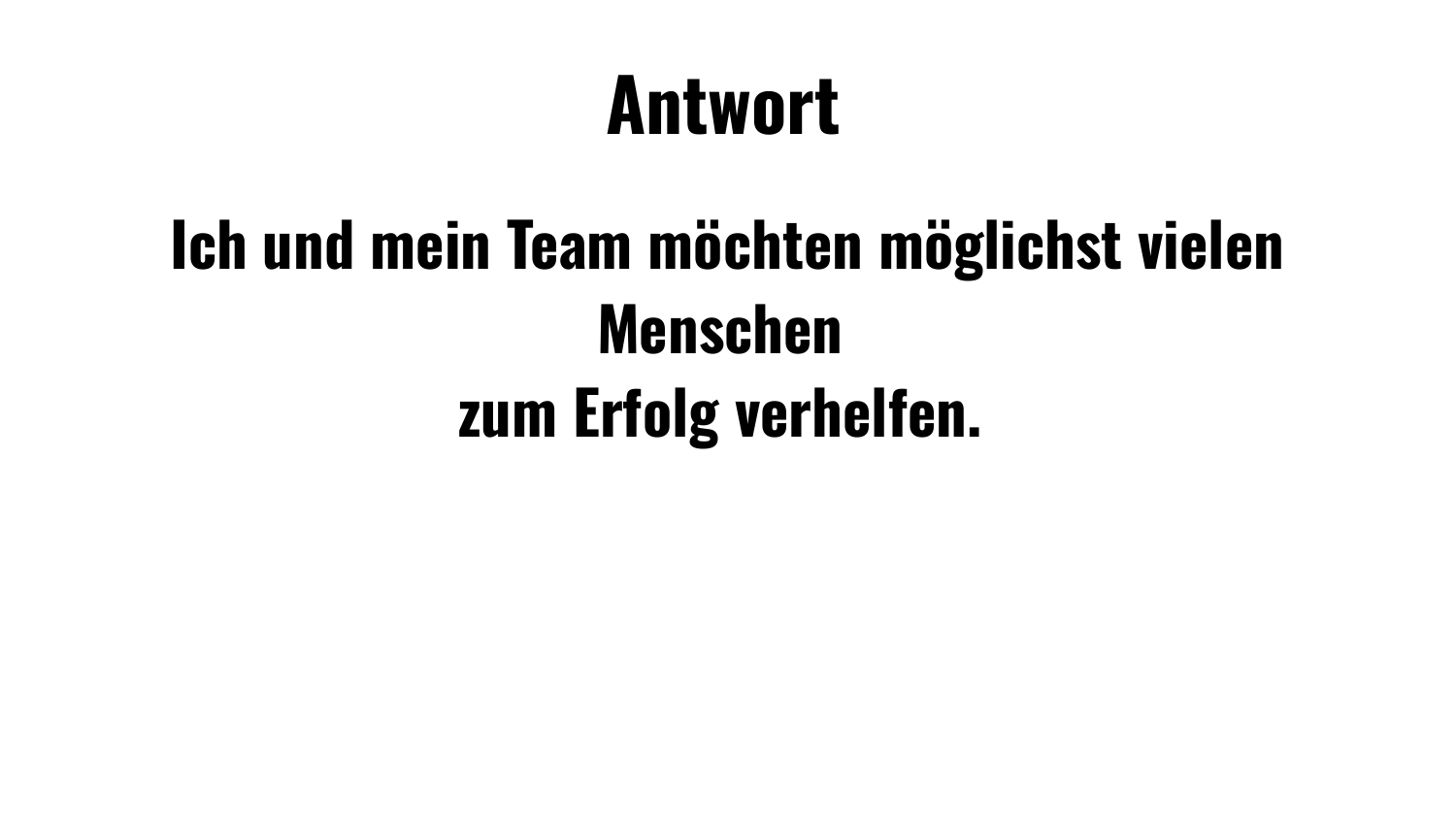

# Antwort
Ich und mein Team möchten möglichst vielen Menschen
zum Erfolg verhelfen.